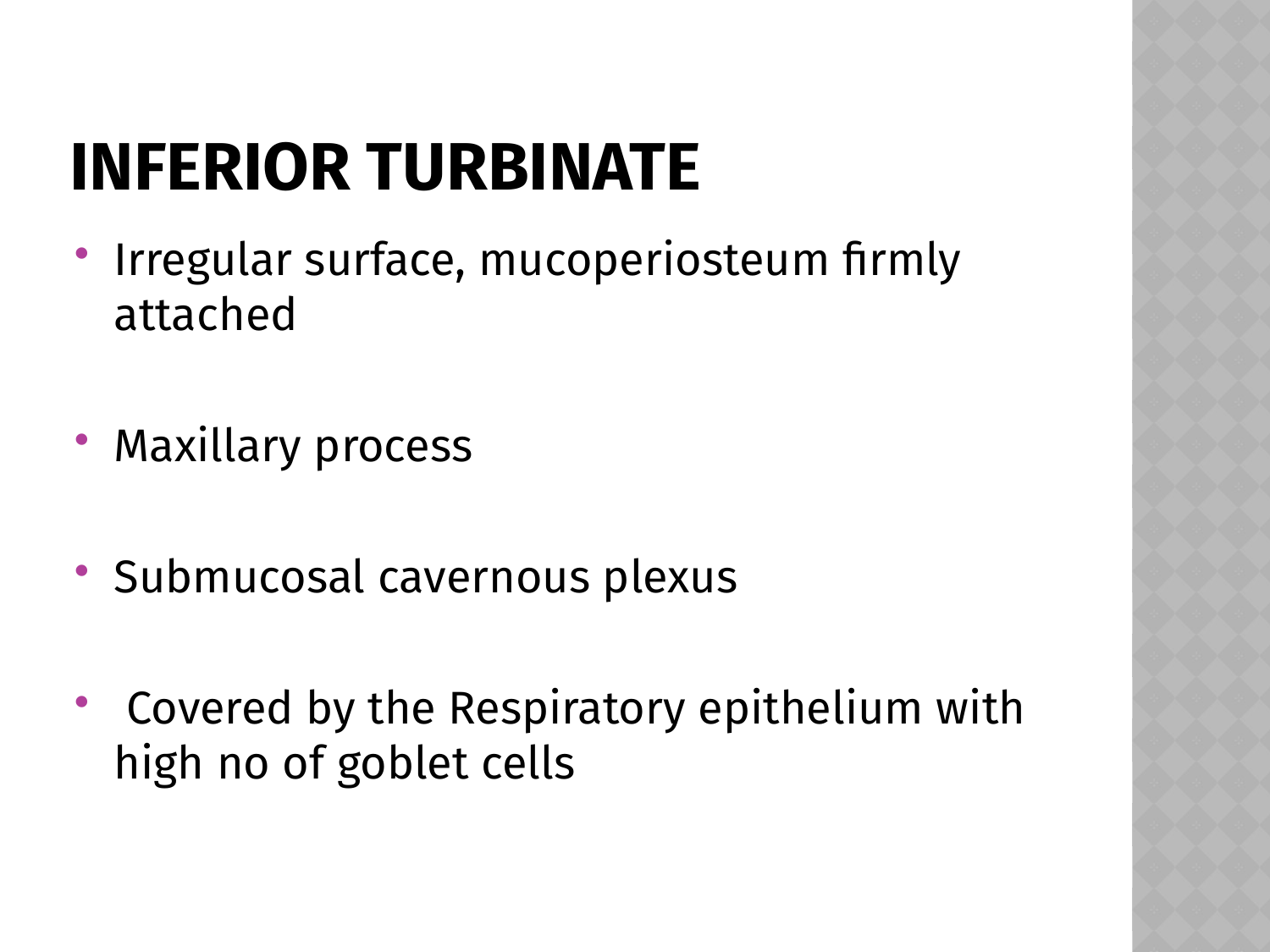

# INFERIOR TURBINATE
Irregular surface, mucoperiosteum firmly attached

Maxillary process

Submucosal cavernous plexus

 Covered by the Respiratory epithelium with high no of goblet cells